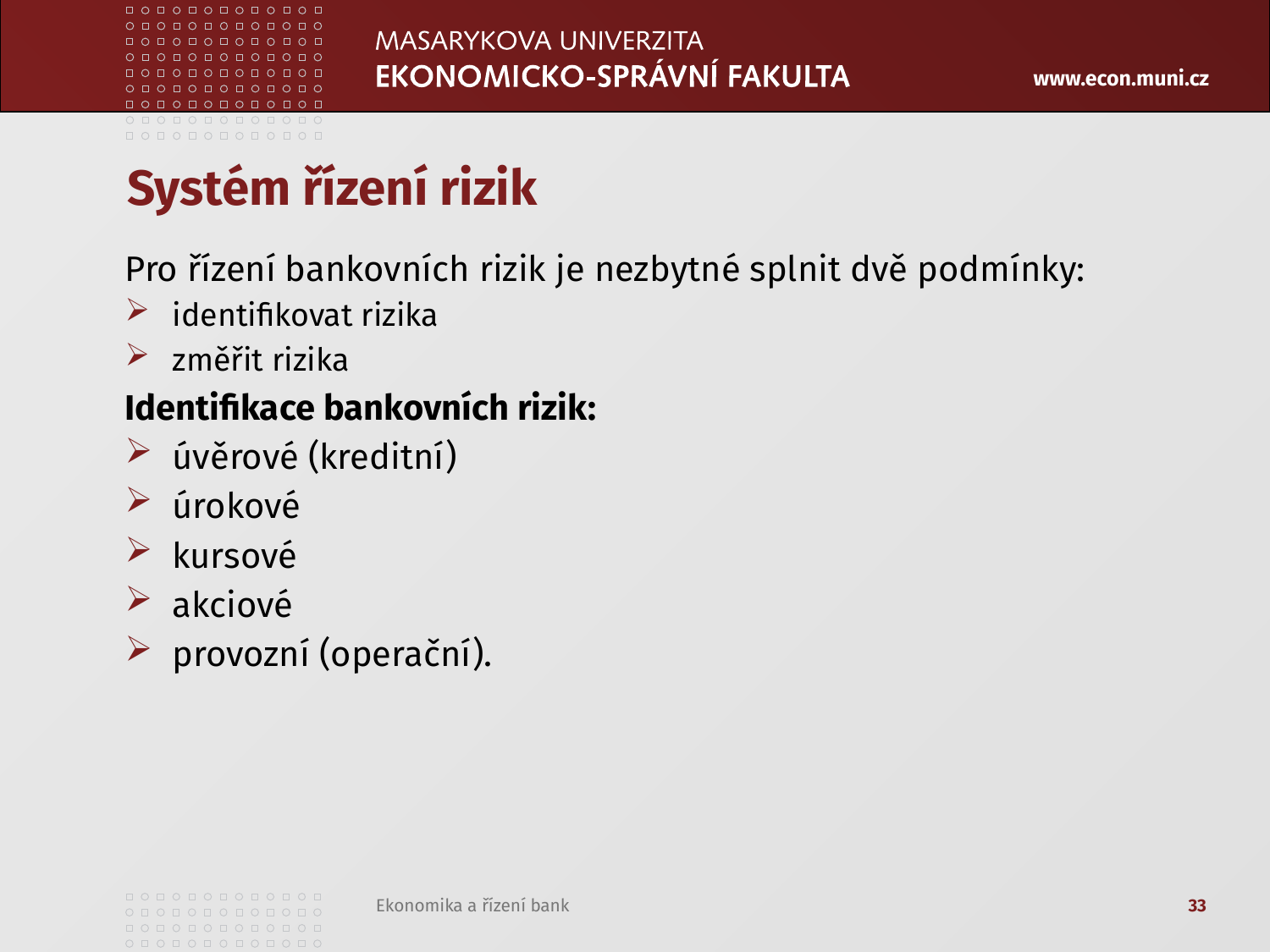

# Systém řízení rizik
Pro řízení bankovních rizik je nezbytné splnit dvě podmínky:
identifikovat rizika
změřit rizika
Identifikace bankovních rizik:
úvěrové (kreditní)
úrokové
kursové
akciové
provozní (operační).

33
Ekonomika a řízení bank